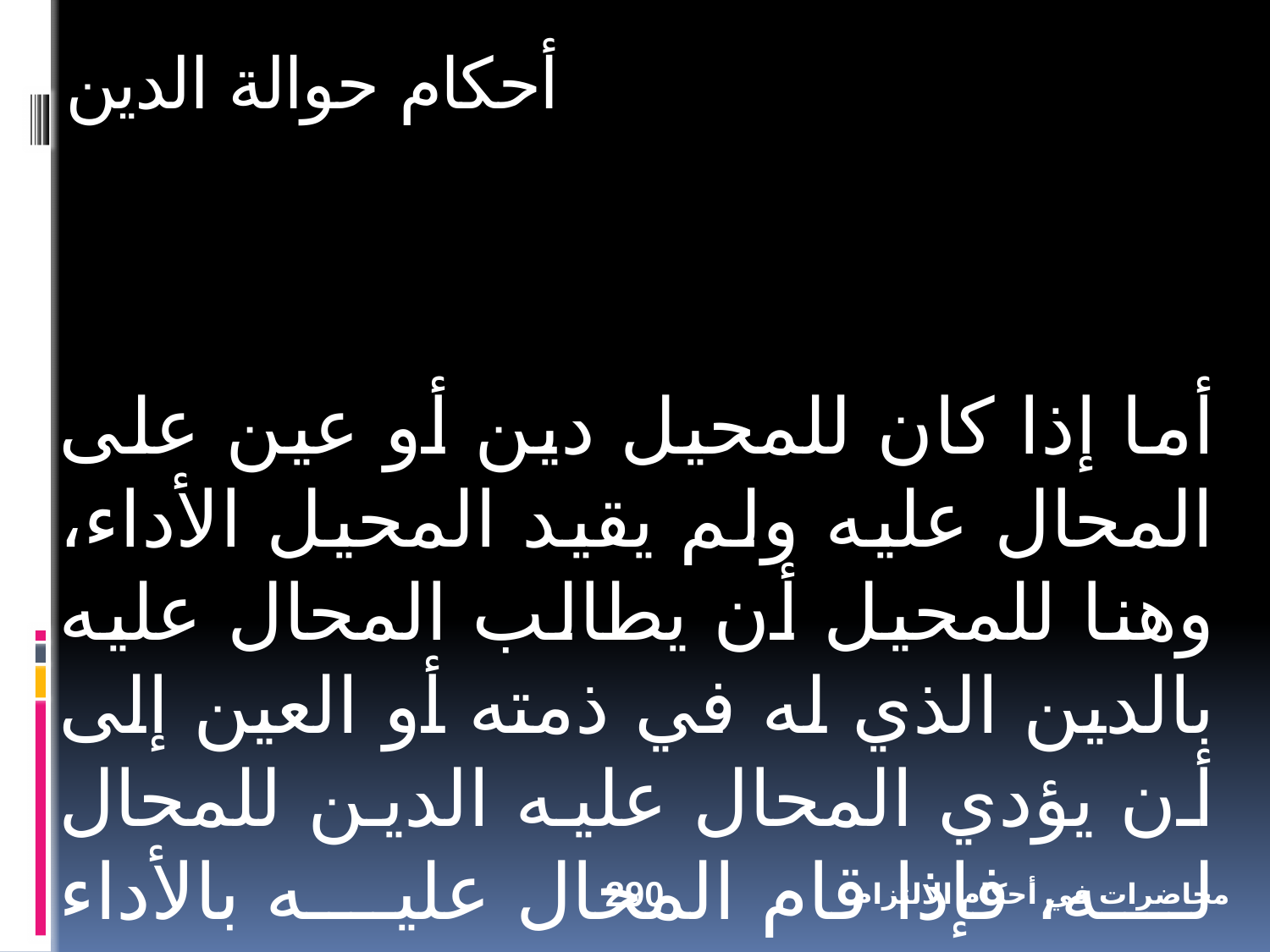

أحكام حوالة الدين
أما إذا كان للمحيل دين أو عين على المحال عليه ولم يقيد المحيل الأداء، وهنا للمحيل أن يطالب المحال عليه بالدين الذي له في ذمته أو العين إلى أن يؤدي المحال عليه الدين للمحال له، فإذا قام المحال عليه بالأداء سقط مما عليه للمحيل من دين بقدر ما أدى.
290
محاضرات في أحكام الالتزام